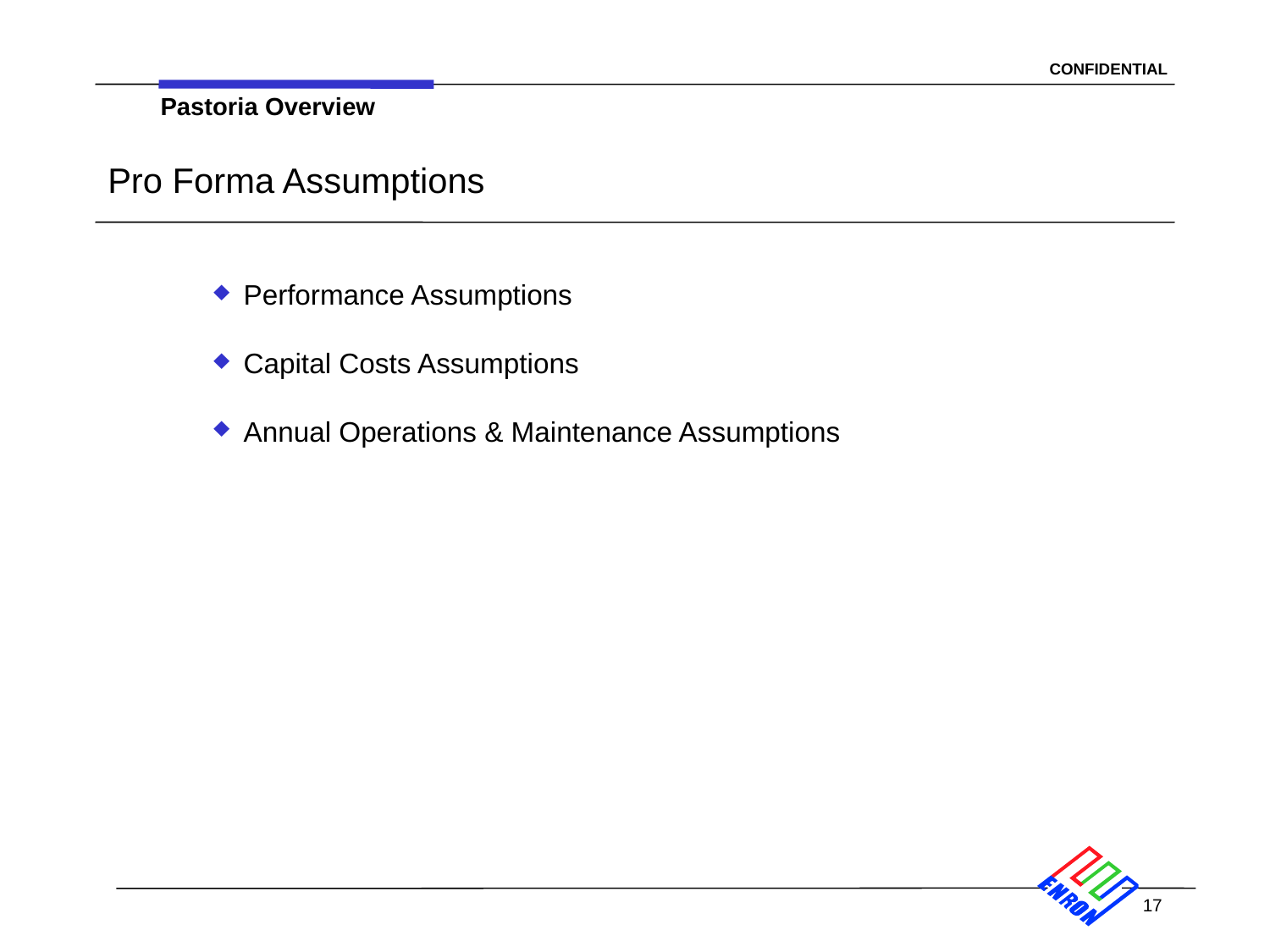

Pastoria Overview
# Pro Forma Assumptions
Performance Assumptions
Capital Costs Assumptions
Annual Operations & Maintenance Assumptions
17